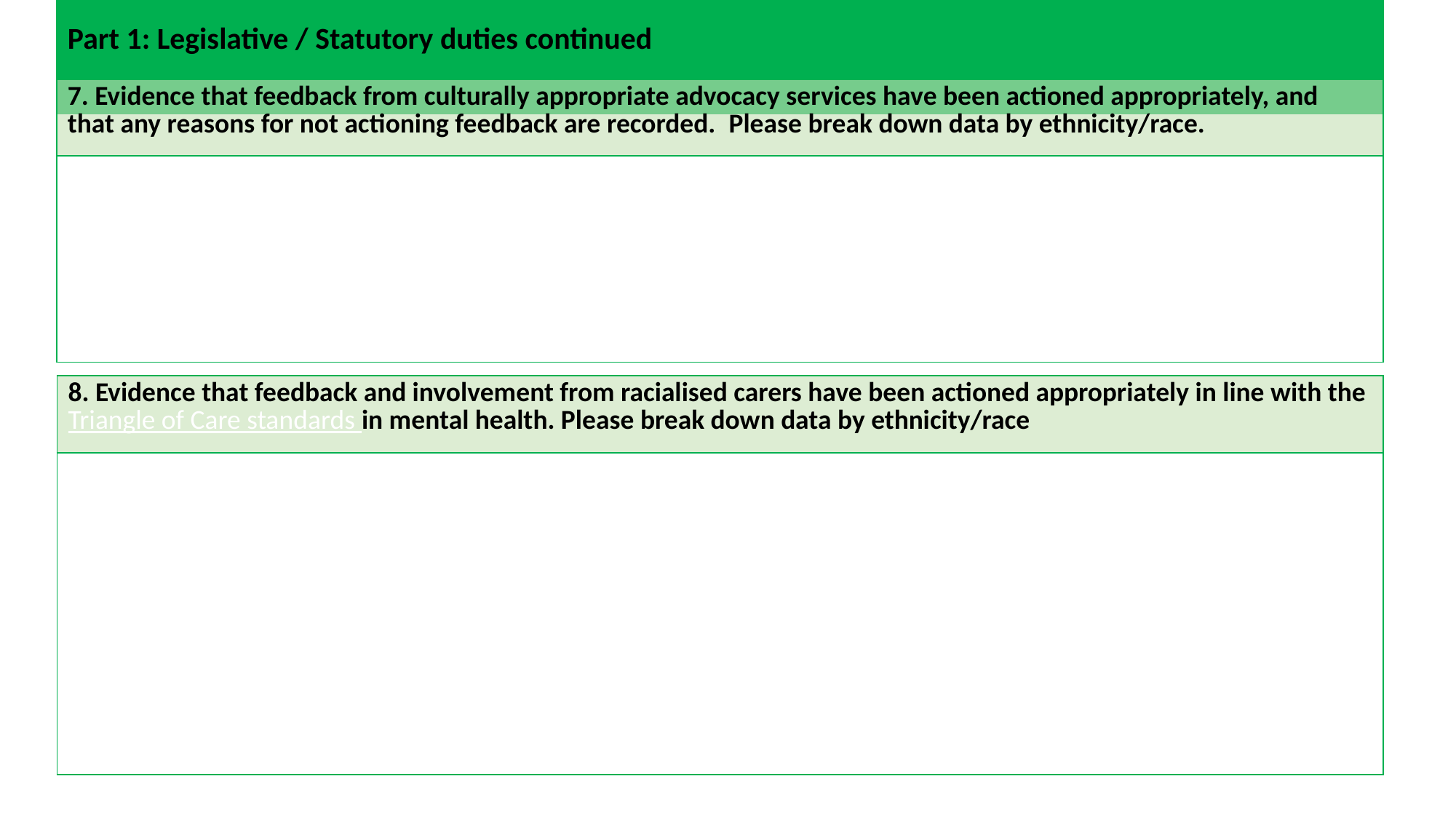

# Part 1: Legislative / Statutory duties continued
| 7. Evidence that feedback from culturally appropriate advocacy services have been actioned appropriately, and that any reasons for not actioning feedback are recorded.  Please break down data by ethnicity/race. |
| --- |
|  |
| 8. Evidence that feedback and involvement from racialised carers have been actioned appropriately in line with the Triangle of Care standards in mental health. Please break down data by ethnicity/race |
| --- |
|  |